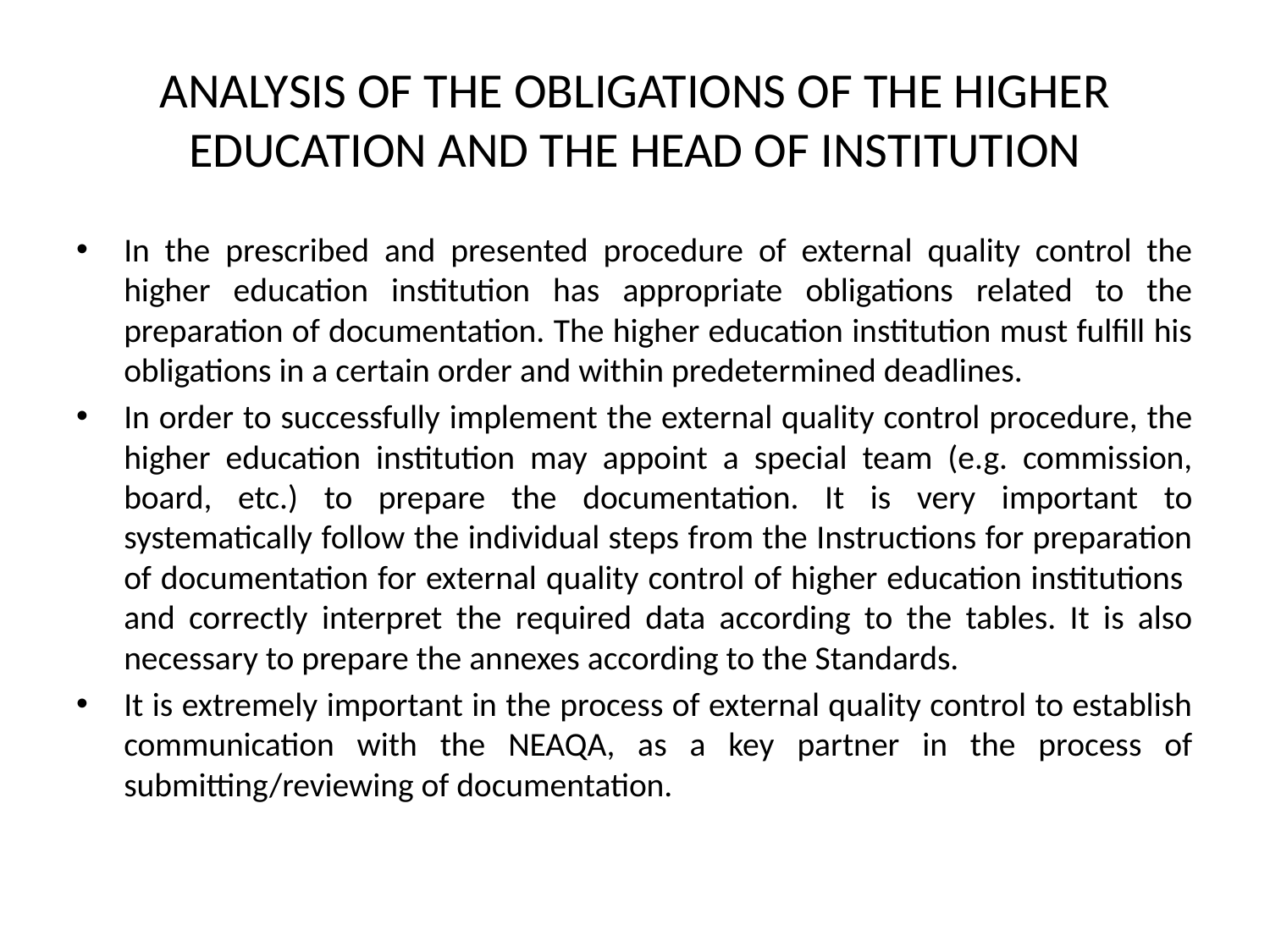

# ANALYSIS OF THE OBLIGATIONS OF THE HIGHER EDUCATION AND THE HEAD OF INSTITUTION
In the prescribed and presented procedure of external quality control the higher education institution has appropriate obligations related to the preparation of documentation. The higher education institution must fulfill his obligations in a certain order and within predetermined deadlines.
In order to successfully implement the external quality control procedure, the higher education institution may appoint a special team (e.g. commission, board, etc.) to prepare the documentation. It is very important to systematically follow the individual steps from the Instructions for preparation of documentation for external quality control of higher education institutions  and correctly interpret the required data according to the tables. It is also necessary to prepare the annexes according to the Standards.
It is extremely important in the process of external quality control to establish communication with the NEAQA, as a key partner in the process of submitting/reviewing of documentation.